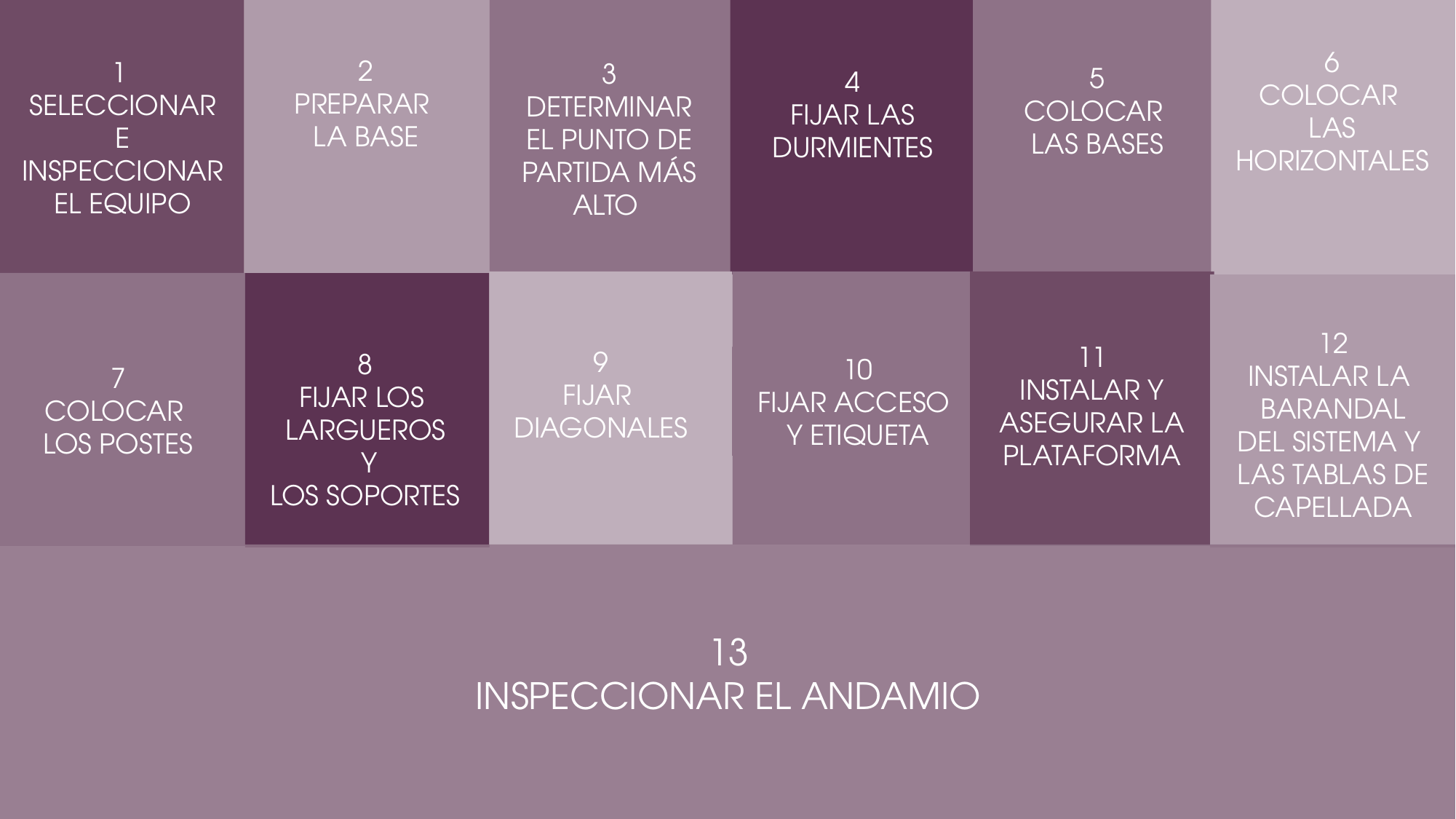

1
Seleccionar e inspeccionar el equipo

2
Preparar
la base

3
Determinar el punto de partida más alto

4
Fijar las durmientes

5
Colocar
las bases

6
Colocar
las HORIZONTALES

9
Fijar
DIAGONALES

10
FIJAR ACCESO
Y ETIQUETA

11
INSTALAR Y
ASEGURAR LA PLATAFORMA

7
Colocar
los POSTES

8
FIJAR LOS
LARGUEROS
 y
LOS SOPORTES

12
INSTALAR LA
BARANDAL
DEL SISTEMA Y
LAS TABLAS DE CAPELLADA

13
INSPECCIONAR EL ANDAMIO

Poderoso
Adecuado para todas las categorías de negocios y presentaciones personales